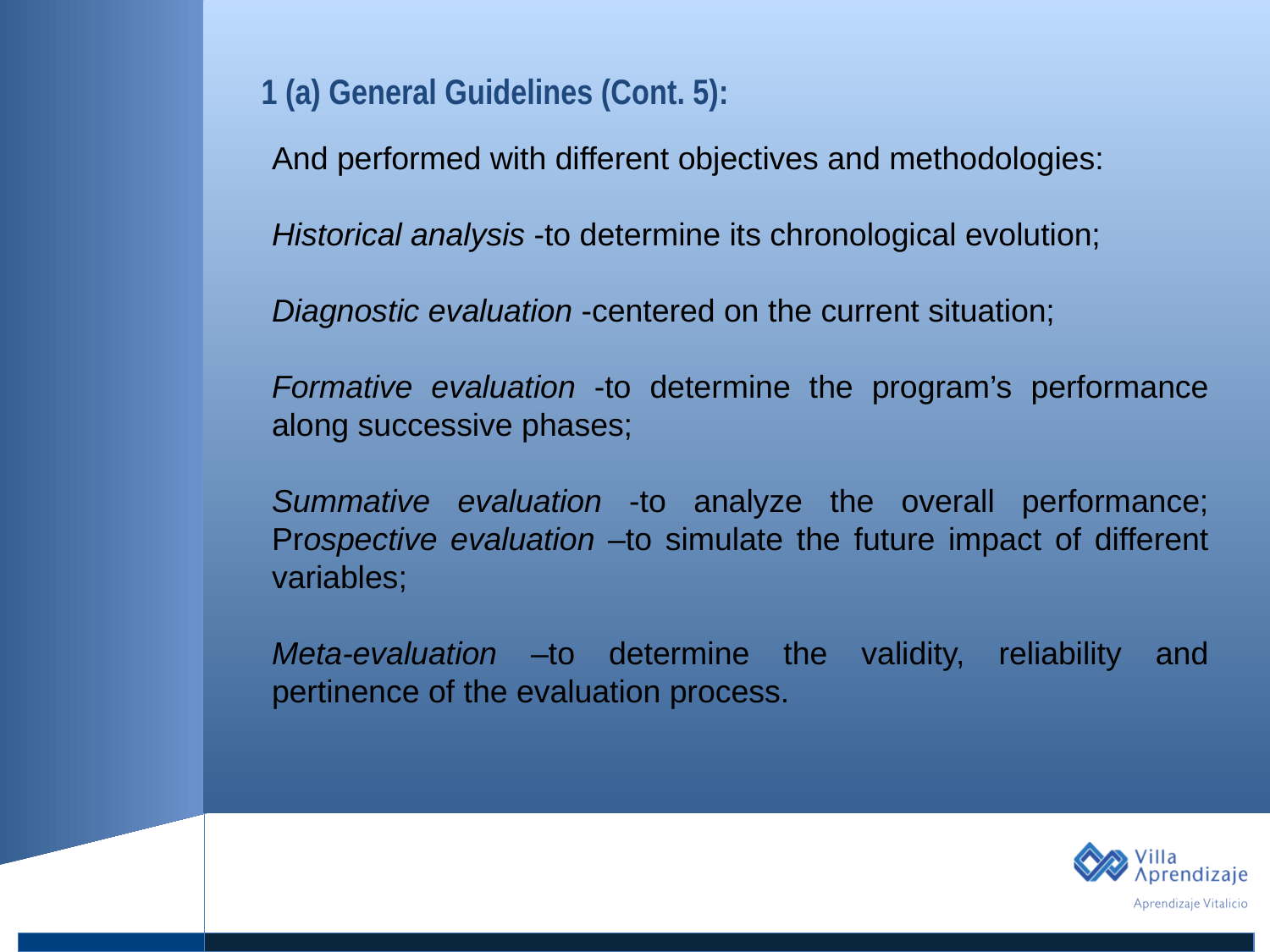

1. Título
1 (a) General Guidelines (Cont. 5):

Texto
And performed with different objectives and methodologies:

Historical analysis -to determine its chronological evolution;

Diagnostic evaluation -centered on the current situation;

Formative evaluation -to determine the program’s performance along successive phases;

Summative evaluation -to analyze the overall performance; Prospective evaluation –to simulate the future impact of different variables;

Meta-evaluation –to determine the validity, reliability and pertinence of the evaluation process.